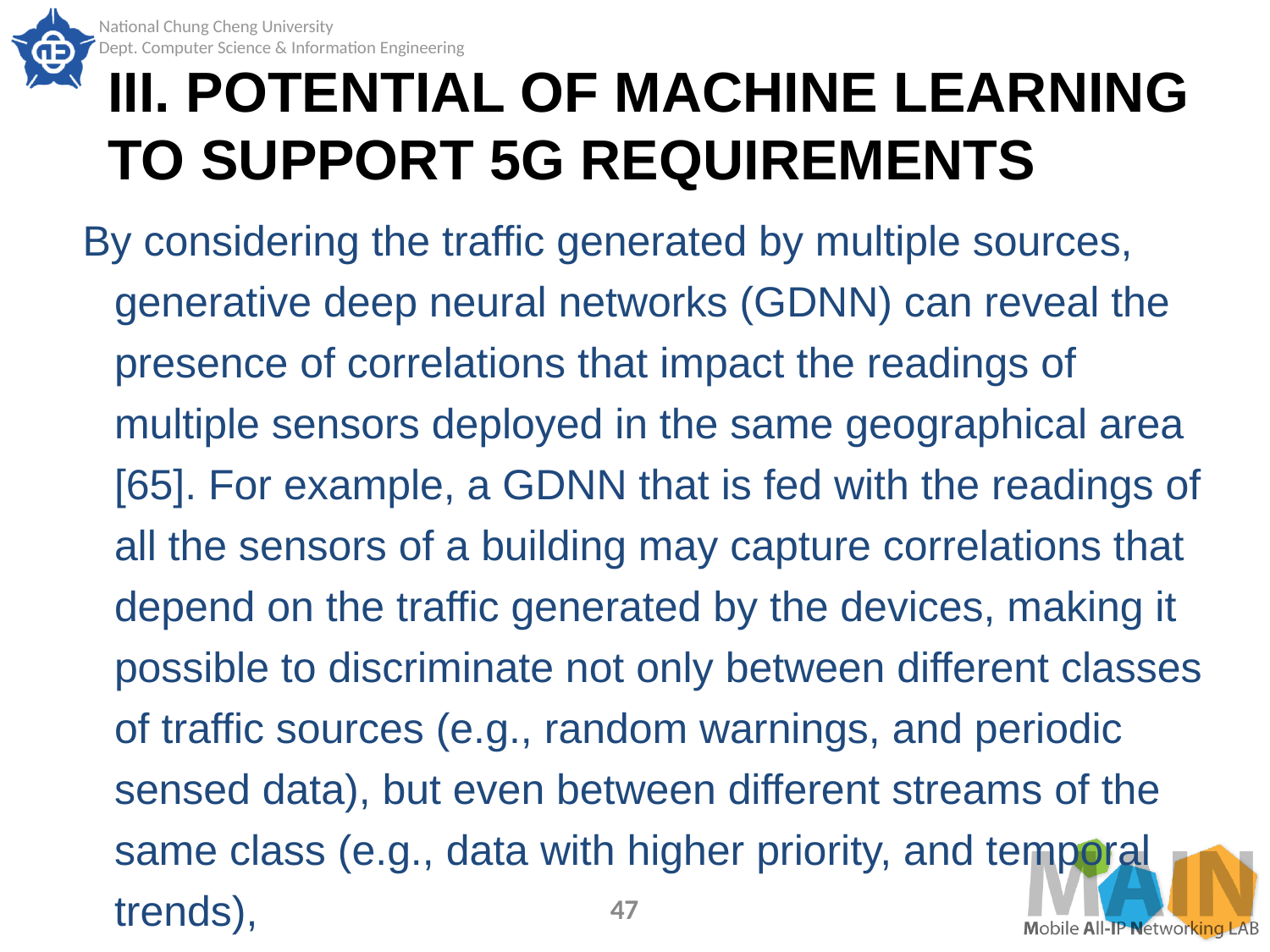

# III. POTENTIAL OF MACHINE LEARNING TO SUPPORT 5G REQUIREMENTS
By considering the traffic generated by multiple sources, generative deep neural networks (GDNN) can reveal the presence of correlations that impact the readings of multiple sensors deployed in the same geographical area [65]. For example, a GDNN that is fed with the readings of all the sensors of a building may capture correlations that depend on the traffic generated by the devices, making it possible to discriminate not only between different classes of traffic sources (e.g., random warnings, and periodic sensed data), but even between different streams of the same class (e.g., data with higher priority, and temporal trends),
47